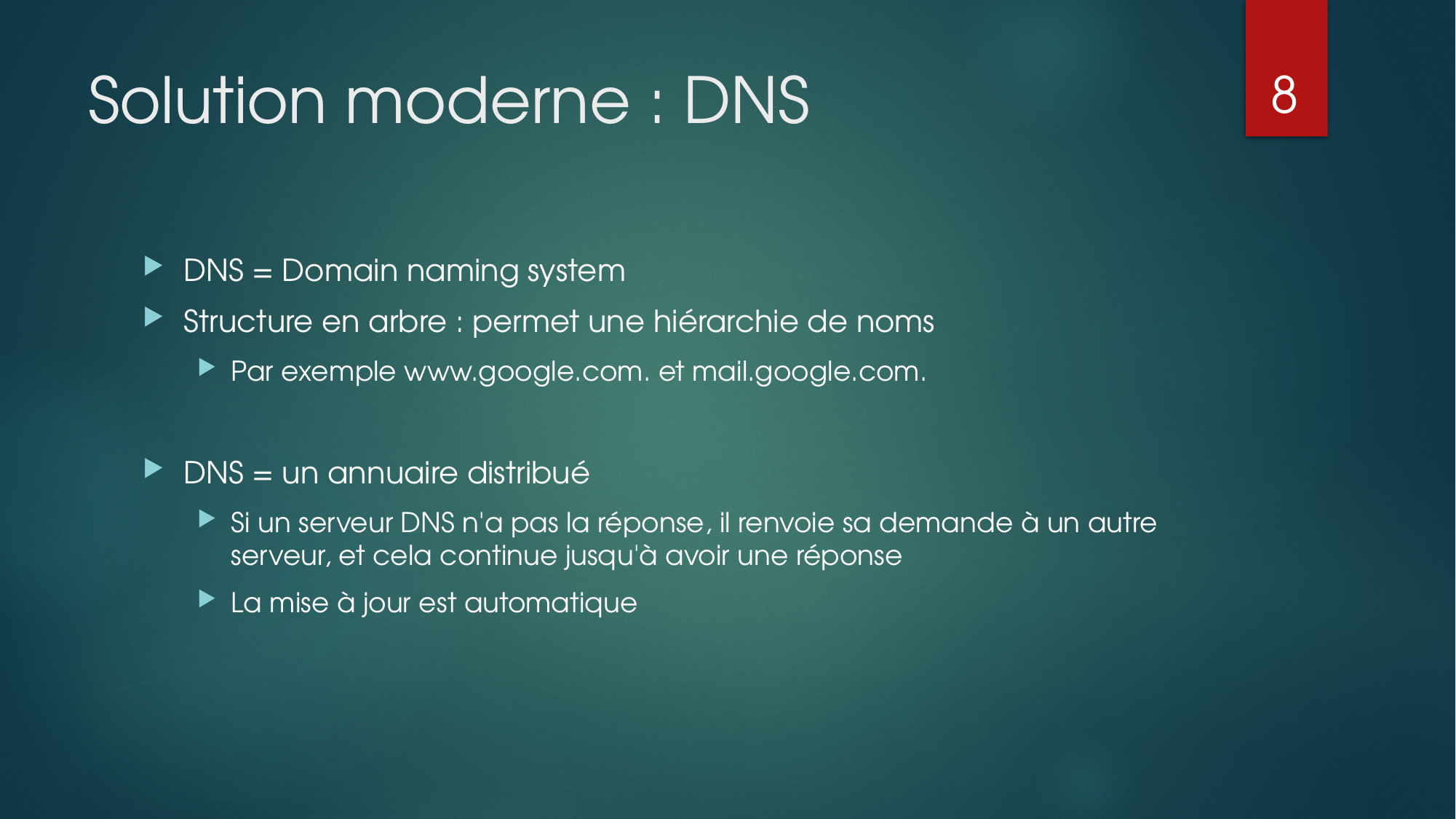

# Solution moderne : DNS
8
DNS = Domain naming system
Structure en arbre : permet une hiérarchie de noms
Par exemple www.google.com. et mail.google.com.

DNS = un annuaire distribué
Si un serveur DNS n'a pas la réponse, il renvoie sa demande à un autre serveur, et cela continue jusqu'à avoir une réponse
La mise à jour est automatique